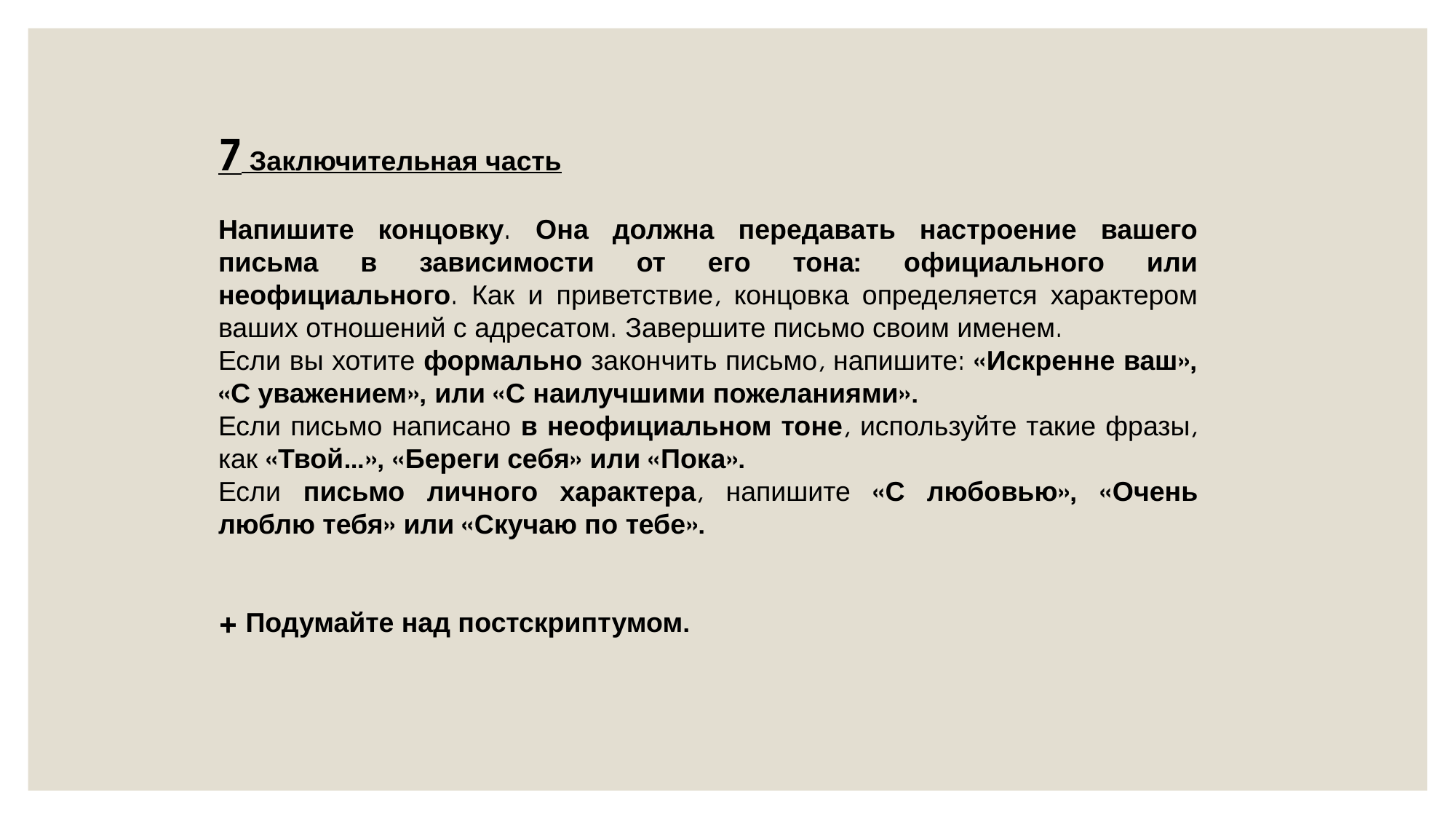

7 Заключительная часть

Напишите концовку. Она должна передавать настроение вашего письма в зависимости от его тона: официального или неофициального. Как и приветствие, концовка определяется характером ваших отношений с адресатом. Завершите письмо своим именем.
Если вы хотите формально закончить письмо, напишите: «Искренне ваш», «С уважением», или «С наилучшими пожеланиями».
Если письмо написано в неофициальном тоне, используйте такие фразы, как «Твой…», «Береги себя» или «Пока».
Если письмо личного характера, напишите «С любовью», «Очень люблю тебя» или «Скучаю по тебе».

+ Подумайте над постскриптумом.